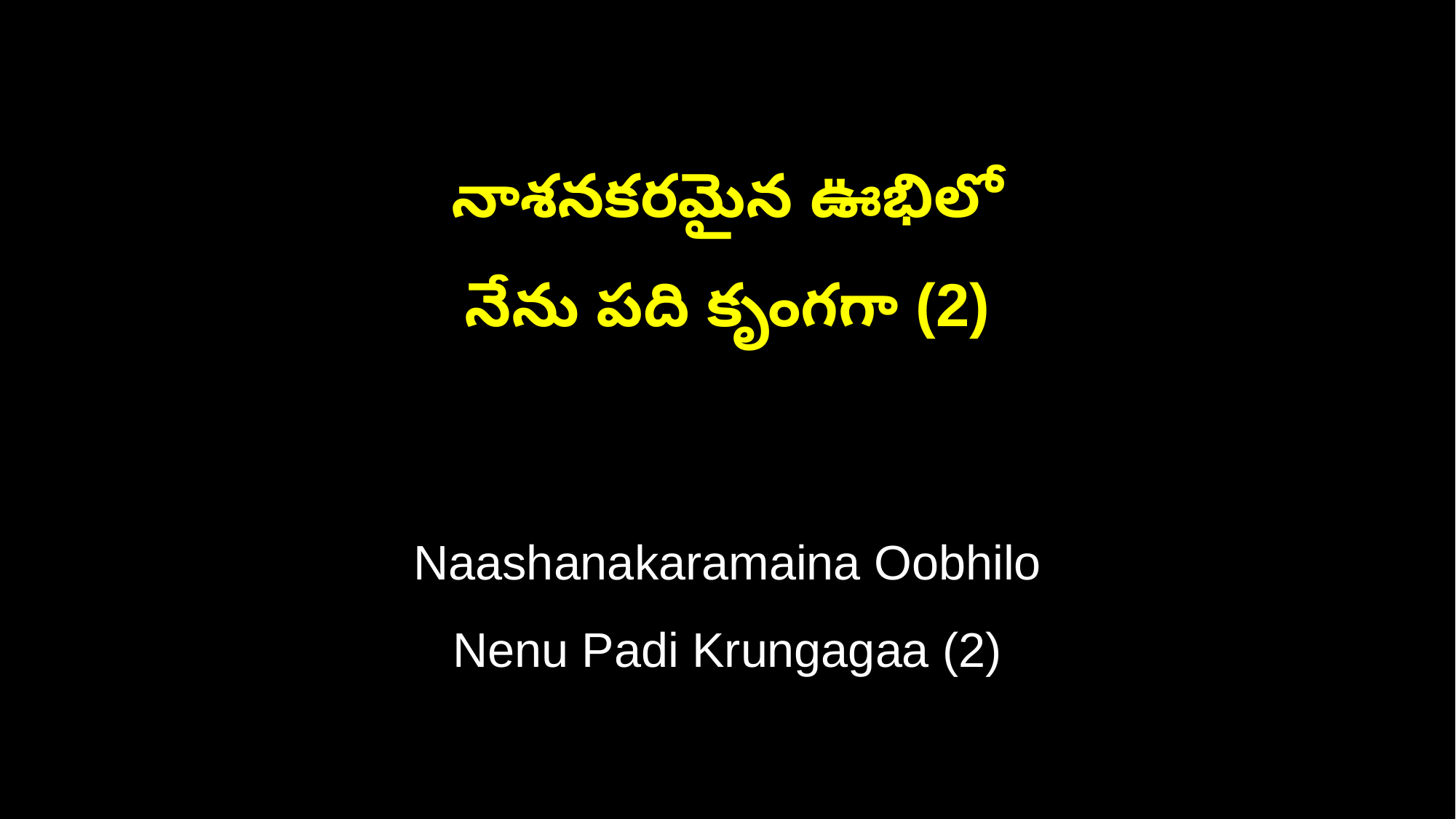

నాశనకరమైన ఊభిలో
నేను పది కృంగగా (2)
Naashanakaramaina Oobhilo
Nenu Padi Krungagaa (2)